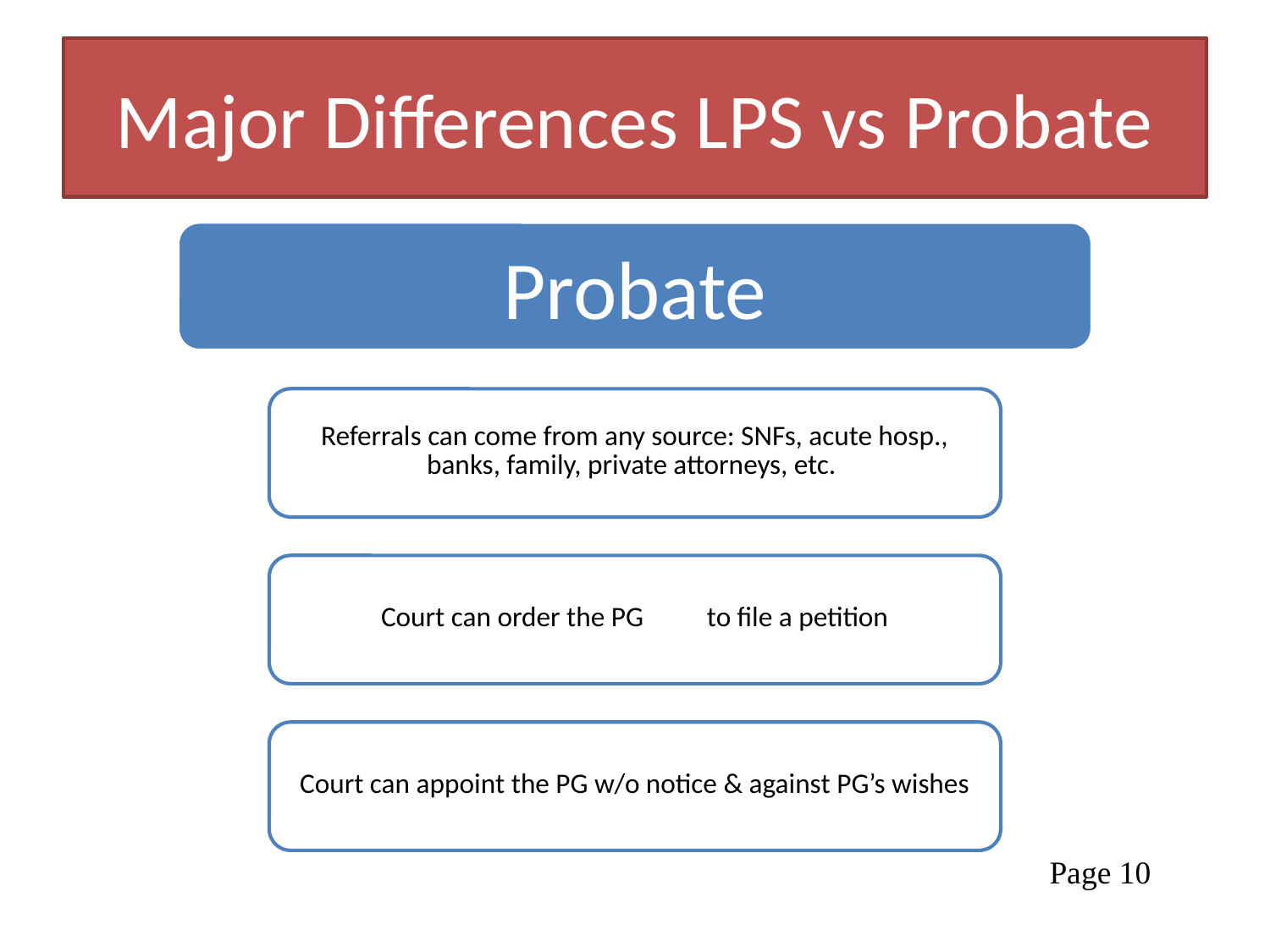

# Major Differences LPS vs Probate
Probate
Referrals can come from any source: SNFs, acute hosp., banks, family, private attorneys, etc.
LPS
Court can order the PG          to file a petition
Court can appoint the PG w/o notice & against PG’s wishes
Page 10